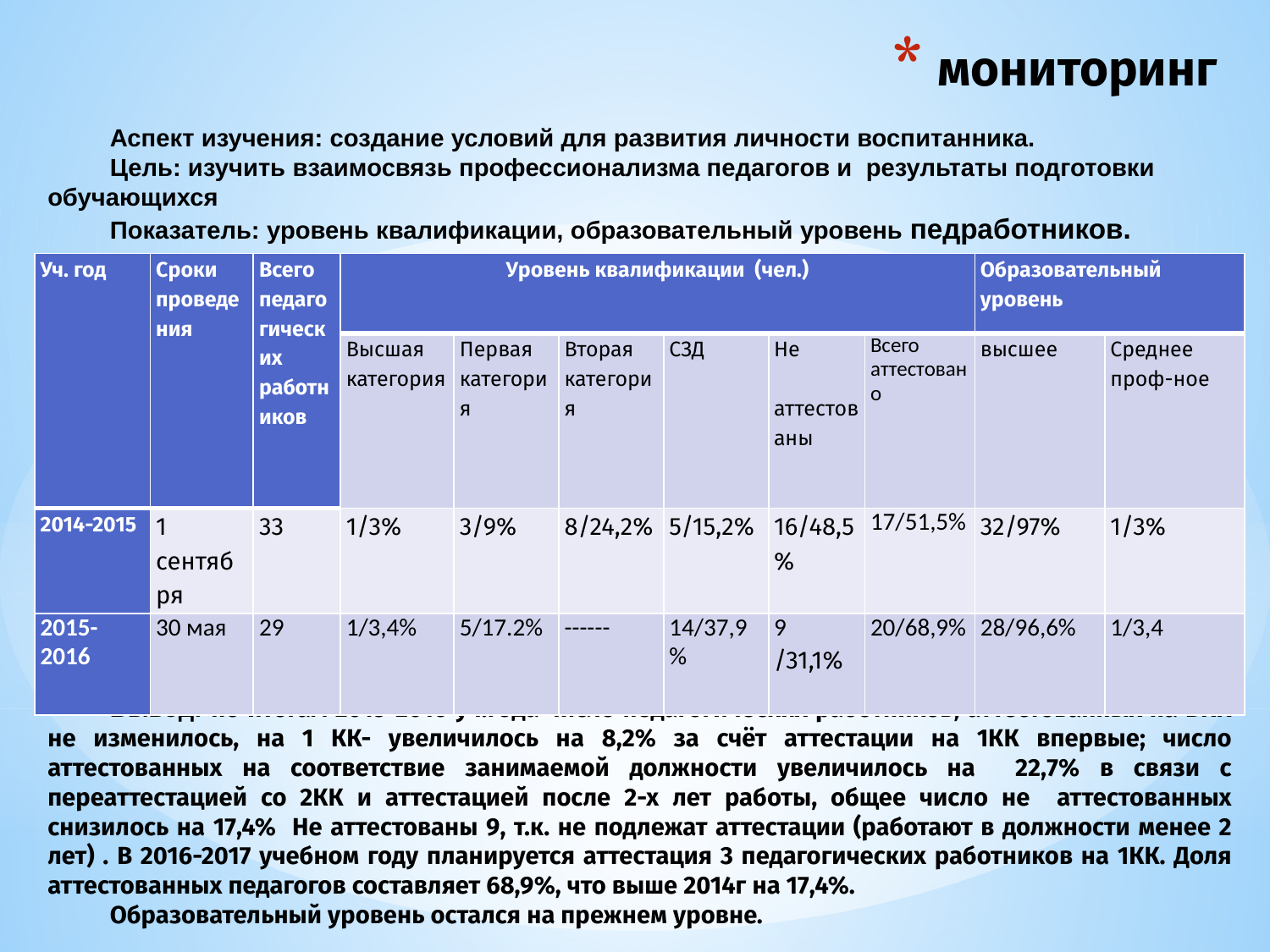

Аспект изучения: создание условий для развития личности воспитанника.
Цель: изучить взаимосвязь профессионализма педагогов и  результаты подготовки обучающихся
Показатель: уровень квалификации, образовательный уровень педработников.

Вывод: по итогам 2015-2016 уч.года число педагогических работников, аттестованных на ВКК не изменилось, на 1 КК- увеличилось на 8,2% за счёт аттестации на 1КК впервые; число аттестованных на соответствие занимаемой должности увеличилось на  22,7% в связи с переаттестацией со 2КК и аттестацией после 2-х лет работы, общее число не  аттестованных снизилось на 17,4%  Не аттестованы 9, т.к. не подлежат аттестации (работают в должности менее 2 лет) . В 2016-2017 учебном году планируется аттестация 3 педагогических работников на 1КК. Доля аттестованных педагогов составляет 68,9%, что выше 2014г на 17,4%.
Образовательный уровень остался на прежнем уровне.
# мониторинг
| Уч. год | Сроки проведения | Всего педагогических работников | Уровень квалификации (чел.) |  |  |  |  |  | Образовательный уровень |  |
| --- | --- | --- | --- | --- | --- | --- | --- | --- | --- | --- |
|  |  |  | Высшая категория | Первая категория | Вторая категория | СЗД | Не аттестованы | Всего аттестовано | высшее | Среднее проф-ное |
| 2014-2015 | 1 сентября | 33 | 1/3% | 3/9% | 8/24,2% | 5/15,2% | 16/48,5% | 17/51,5% | 32/97% | 1/3% |
| 2015-2016 | 30 мая | 29 | 1/3,4% | 5/17.2% | ------ | 14/37,9% | 9 /31,1% | 20/68,9% | 28/96,6% | 1/3,4 |